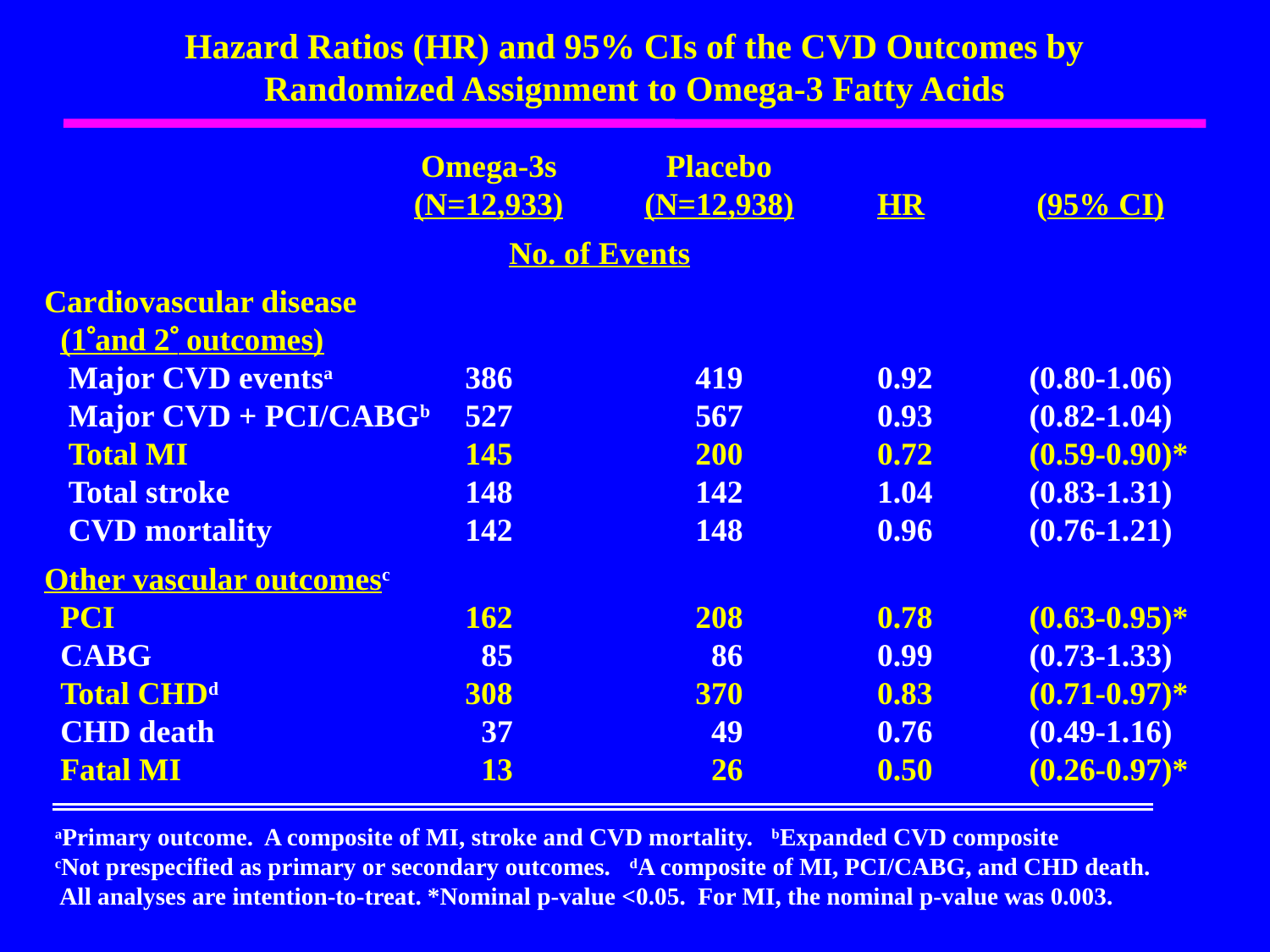

Hazard Ratios (HR) and 95% CIs of the CVD Outcomes by Randomized Assignment to Omega-3 Fatty Acids

	Omega-3s	Placebo
	(N=12,933)	(N=12,938)	HR	(95% CI)
	No. of Events
Cardiovascular disease
  (1°and 2° outcomes)
   Major CVD eventsa	386	419	0.92	(0.80-1.06)
   Major CVD + PCI/CABGb 	527	567	0.93	(0.82-1.04)
   Total MI	145	200	0.72	(0.59-0.90)*
   Total stroke	148	142	1.04	(0.83-1.31)
   CVD mortality	142	148	0.96	(0.76-1.21)
Other vascular outcomesc
  PCI	162	208	0.78	(0.63-0.95)*
  CABG	  85	  86	0.99	(0.73-1.33)
  Total CHDd 	308	370	0.83	(0.71-0.97)*
  CHD death	  37	  49	0.76	(0.49-1.16)
  Fatal MI	  13	  26	0.50	(0.26-0.97)*
aPrimary outcome.  A composite of MI, stroke and CVD mortality.   bExpanded CVD composite
cNot prespecified as primary or secondary outcomes.   dA composite of MI, PCI/CABG, and CHD death.
 All analyses are intention-to-treat. *Nominal p-value <0.05.  For MI, the nominal p-value was 0.003.